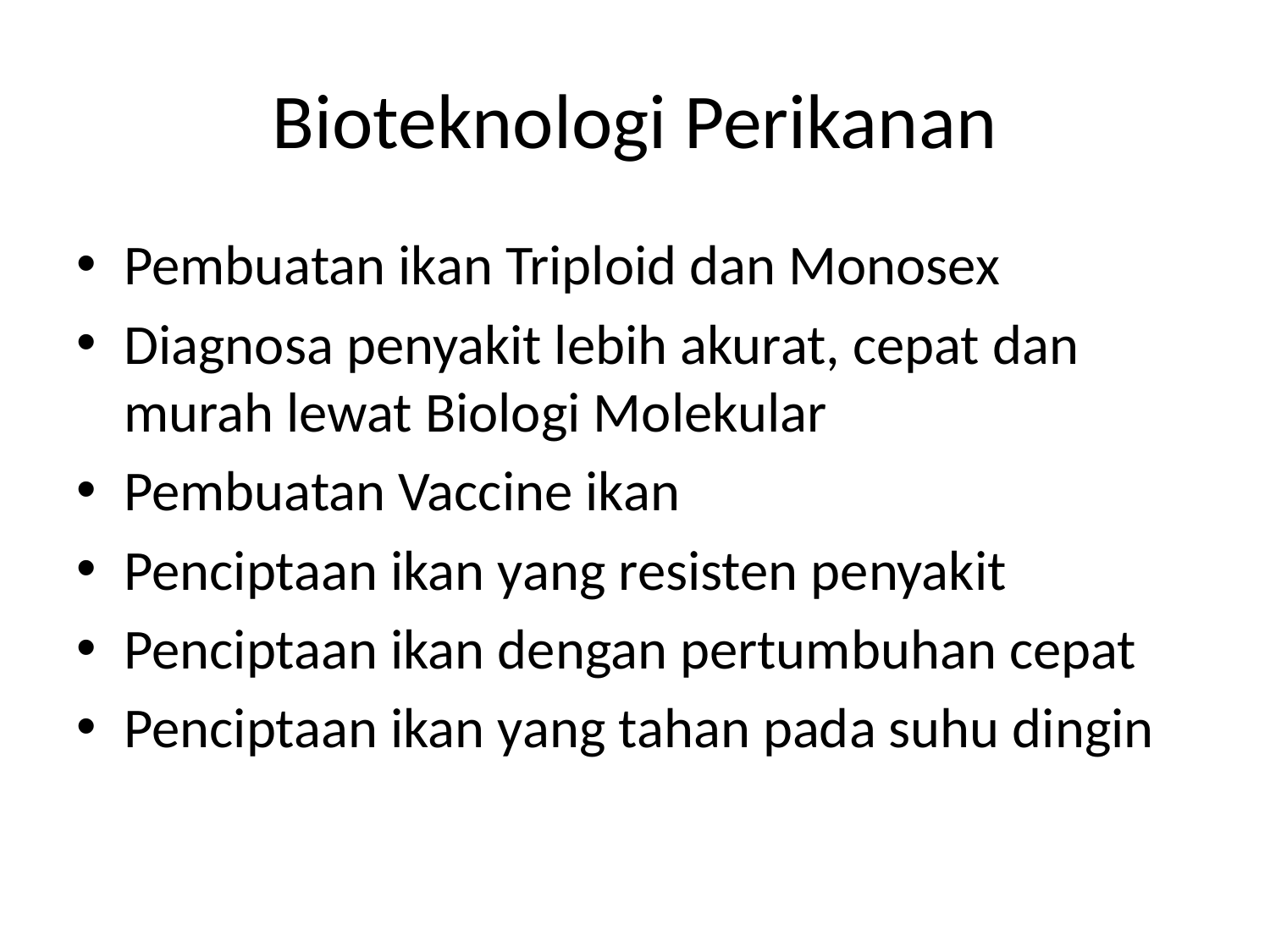

# Bioteknologi Perikanan
Pembuatan ikan Triploid dan Monosex
Diagnosa penyakit lebih akurat, cepat dan murah lewat Biologi Molekular
Pembuatan Vaccine ikan
Penciptaan ikan yang resisten penyakit
Penciptaan ikan dengan pertumbuhan cepat
Penciptaan ikan yang tahan pada suhu dingin